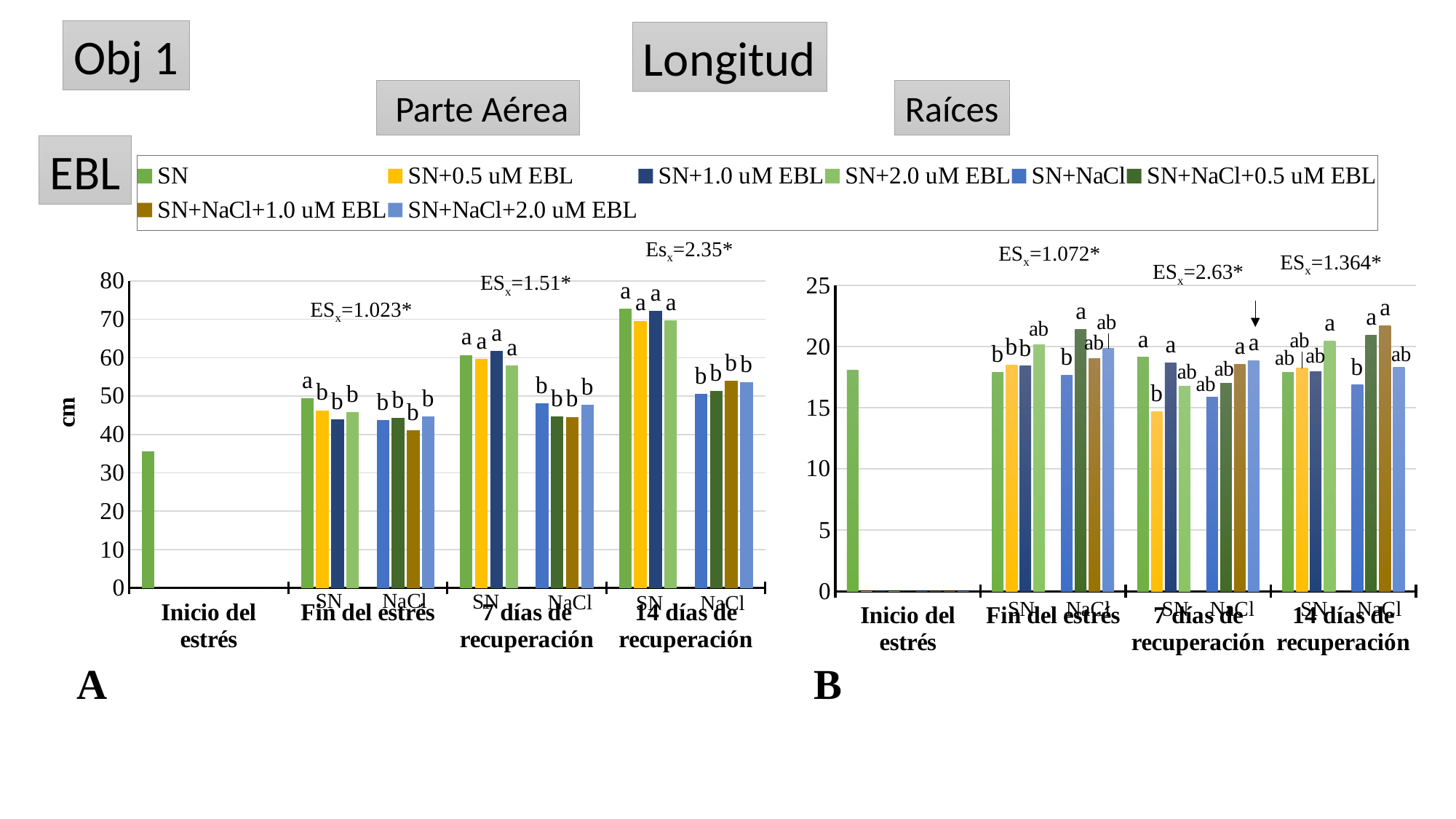

Obj 1
Longitud
Raíces
 Parte Aérea
EBL

### Chart

| Category |  |  |  |  |  |  |  |  |  |
|---|---|---|---|---|---|---|---|---|---|
| Inicio del estrés | 35.6 | 0.0 | 0.0 | 0.0 | None | 0.0 | 0.0 | 0.0 | 0.0 |
| Fin del estrés | 49.5 | 46.3 | 43.84444444444438 | 45.76666666666661 | None | 43.8 | 44.411111111111104 | 41.03333333333333 | 44.611111111111114 |
| 7 días de recuperación | 60.7 | 59.65 | 61.75833333333333 | 57.91666666666657 | None | 48.1 | 44.65 | 44.583333333333336 | 47.65833333333333 |
| 14 días de recuperación | 72.85 | 69.63333333333325 | 72.2 | 69.74166666666673 | None | 50.55833333333333 | 51.4 | 53.90833333333333 | 53.55833333333334 |
Esx=2.35*
ESx=1.072*

### Chart

| Category |  |  |  |  |  |  |  |  |  |
|---|---|---|---|---|---|---|---|---|---|
| Inicio del estrés | 18.05 | 0.0 | 0.0 | 0.0 | None | 0.0 | 0.0 | 0.0 | 0.0 |
| Fin del estrés | 17.9 | 18.5 | 18.4 | 20.175 | None | 17.675 | 21.424999999999986 | 19.025 | 19.85 |
| 7 días de recuperación | 19.125 | 14.675000000000002 | 18.675 | 16.75 | None | 15.875000000000007 | 17.0 | 18.55 | 18.875 |
| 14 días de recuperación | 17.872727272727232 | 18.236363636363617 | 17.954545454545453 | 20.48181818181819 | None | 16.863636363636346 | 20.94545454545455 | 21.71818181818182 | 18.33636363636363 |
ESx=1.364*
ESx=2.63*
ESx=1.51*
ESx=1.023*
A
B
NaCl
SN
SN
NaCl
SN
NaCl
NaCl
NaCl
NaCl
SN
SN
SN